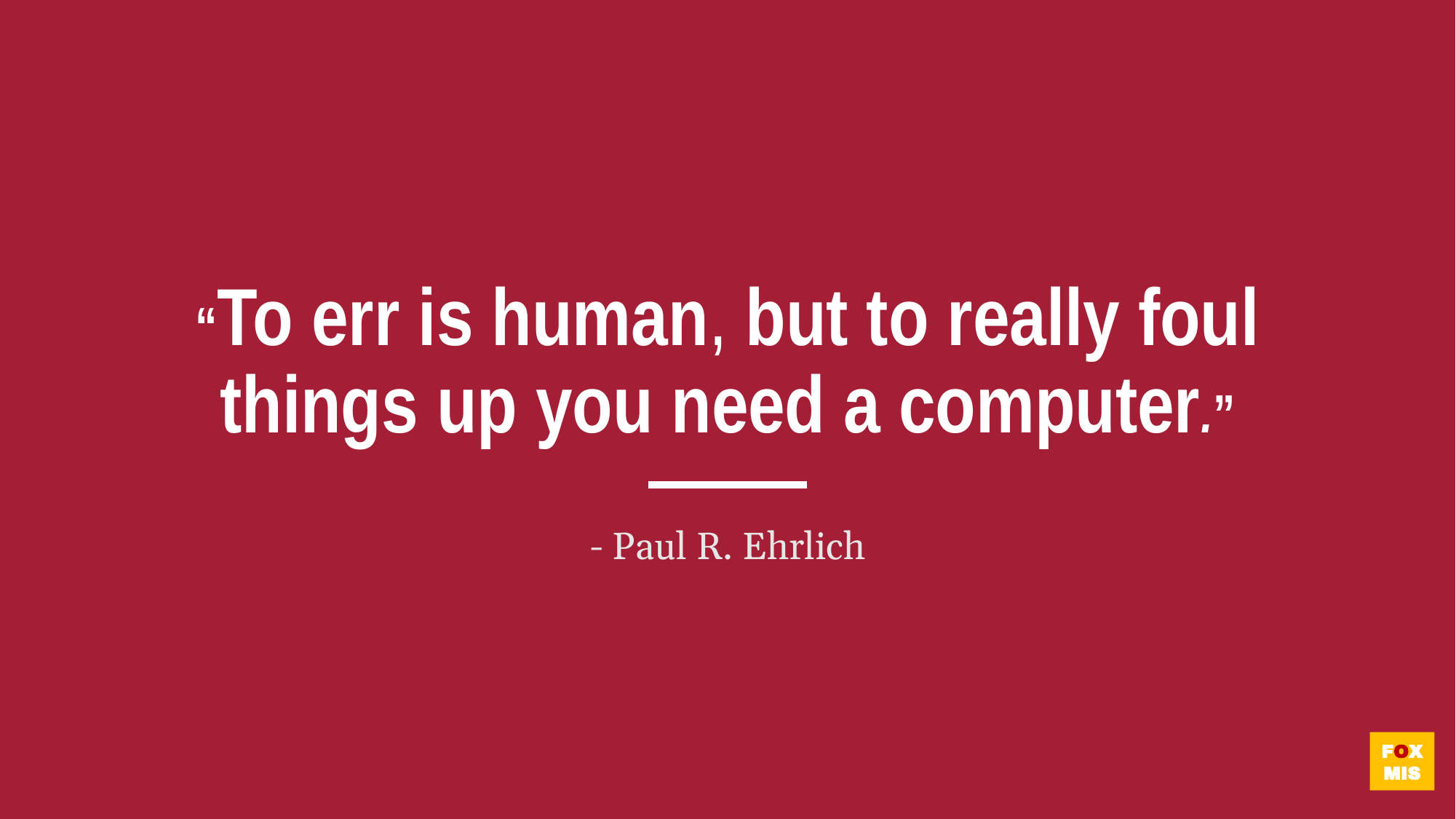

# “To err is human, but to really foul things up you need a computer.”
- Paul R. Ehrlich
FOX
MIS